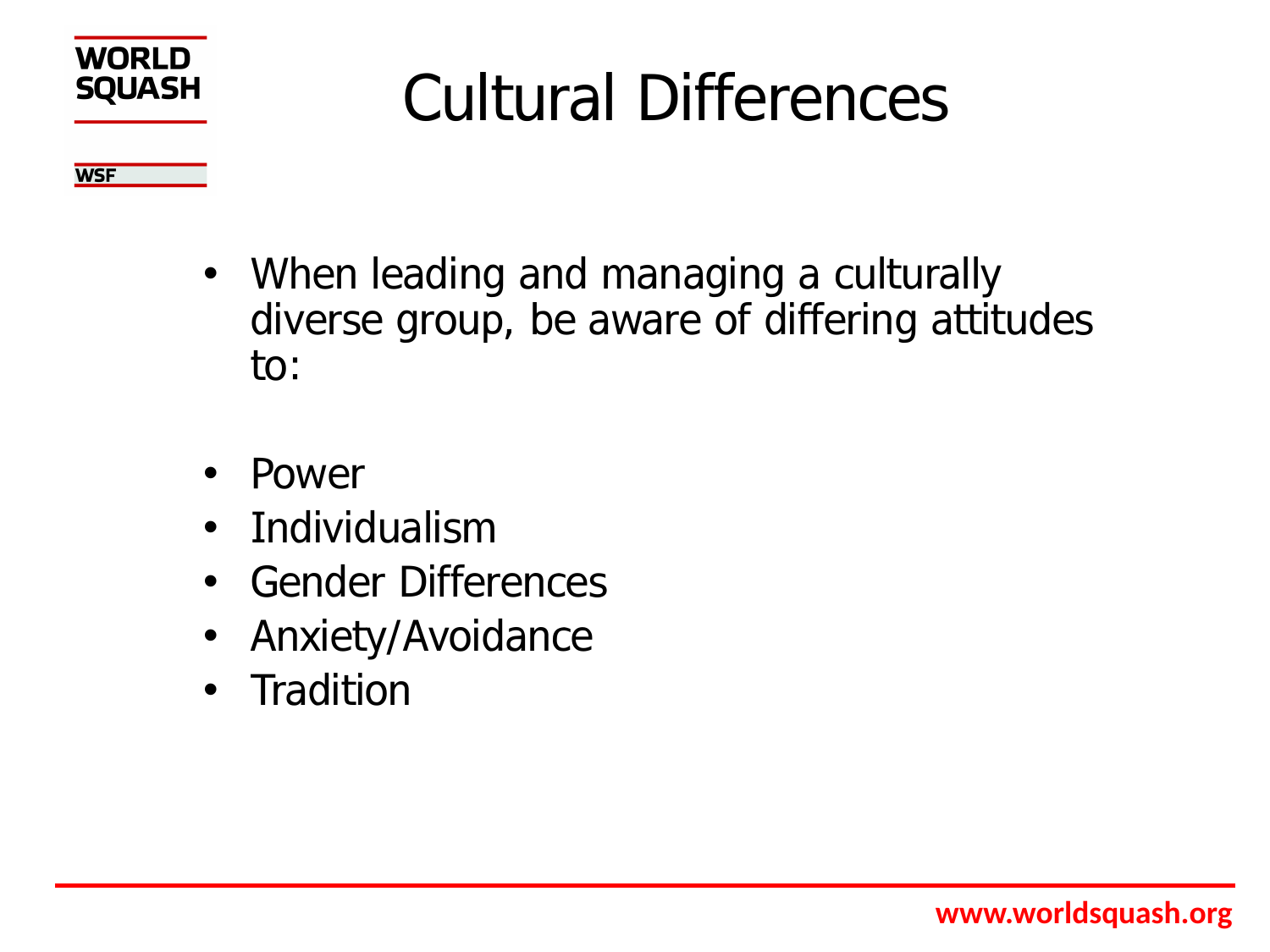

# Cultural Differences
When leading and managing a culturally diverse group, be aware of differing attitudes to:

Power
Individualism
Gender Differences
Anxiety/Avoidance
Tradition